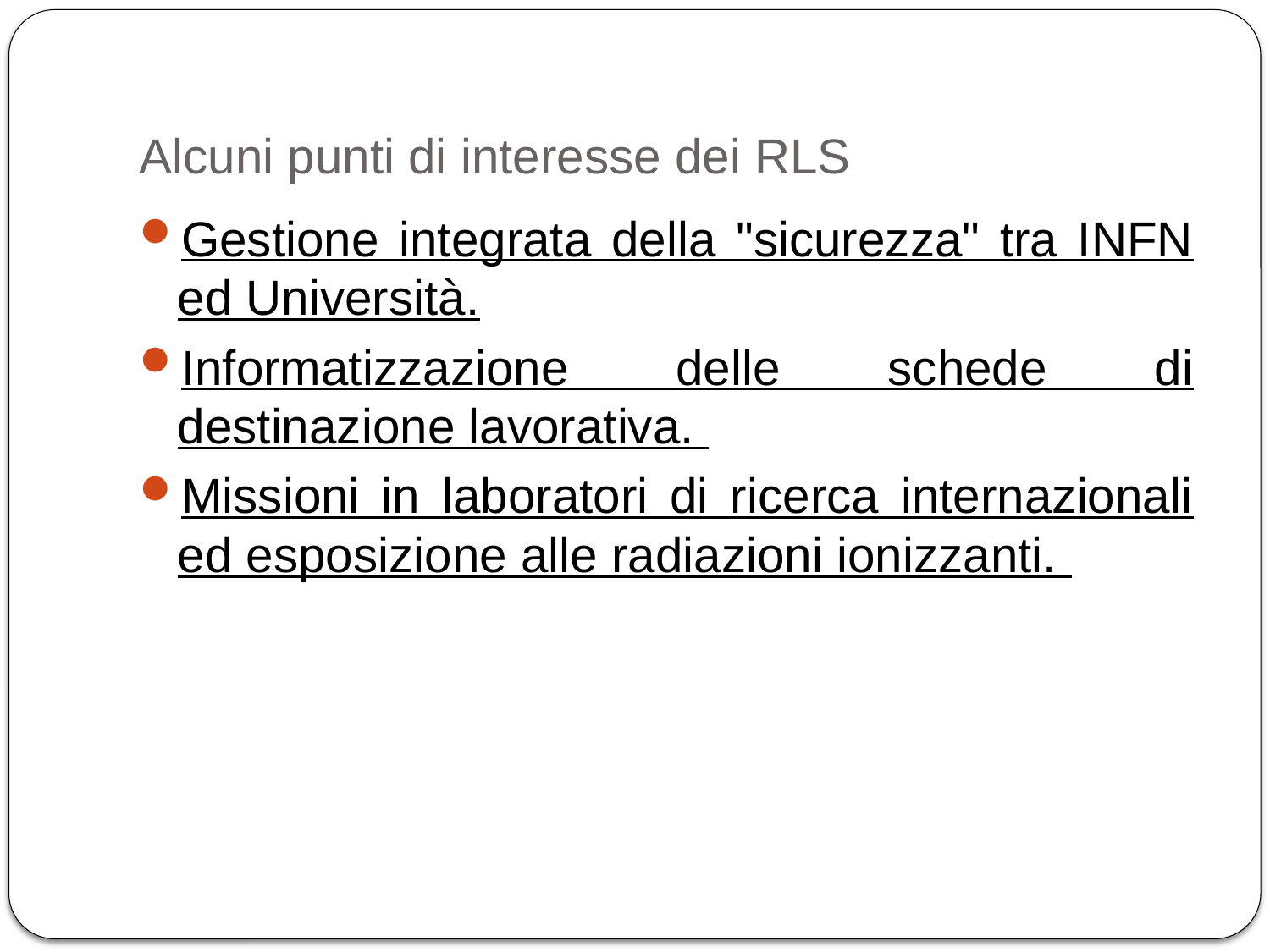

# Alcuni punti di interesse dei RLS
Gestione integrata della "sicurezza" tra INFN ed Università.
Informatizzazione delle schede di destinazione lavorativa.
Missioni in laboratori di ricerca internazionali ed esposizione alle radiazioni ionizzanti.